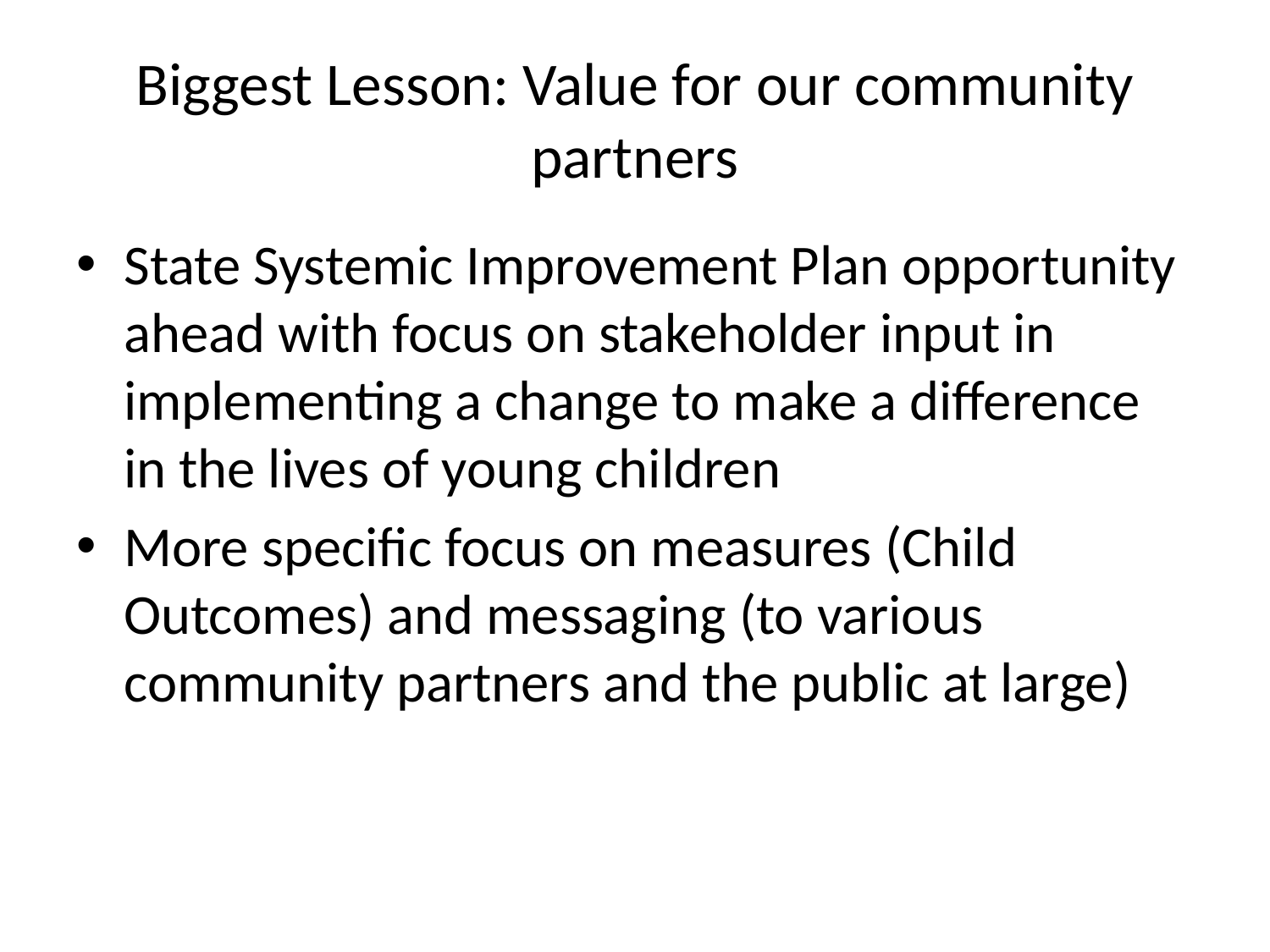

# Biggest Lesson: Value for our community partners
State Systemic Improvement Plan opportunity ahead with focus on stakeholder input in implementing a change to make a difference in the lives of young children
More specific focus on measures (Child Outcomes) and messaging (to various community partners and the public at large)